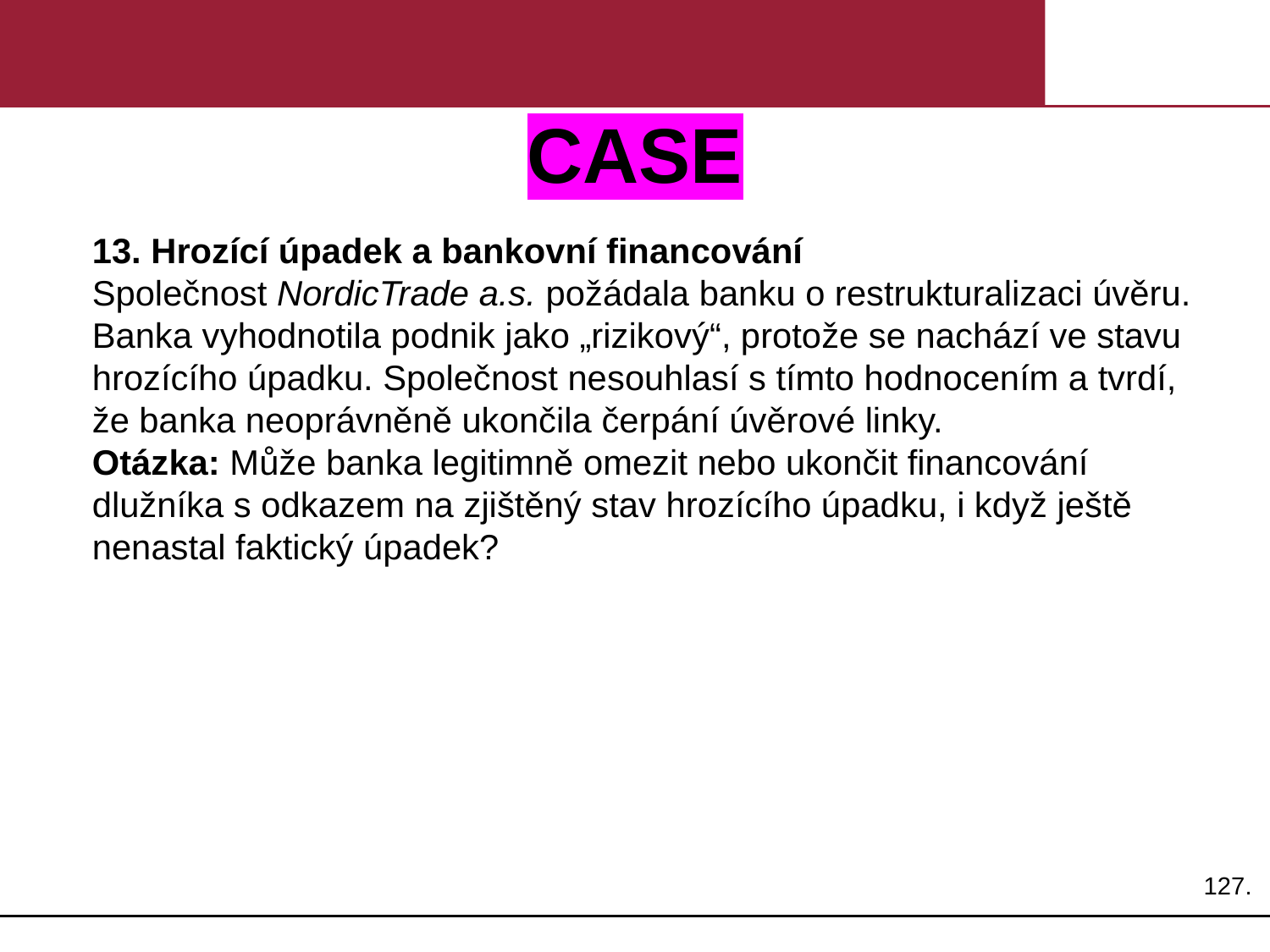

# CASE

13. Hrozící úpadek a bankovní financování
Společnost NordicTrade a.s. požádala banku o restrukturalizaci úvěru. Banka vyhodnotila podnik jako „rizikový“, protože se nachází ve stavu hrozícího úpadku. Společnost nesouhlasí s tímto hodnocením a tvrdí, že banka neoprávněně ukončila čerpání úvěrové linky.
Otázka: Může banka legitimně omezit nebo ukončit financování dlužníka s odkazem na zjištěný stav hrozícího úpadku, i když ještě nenastal faktický úpadek?
127.